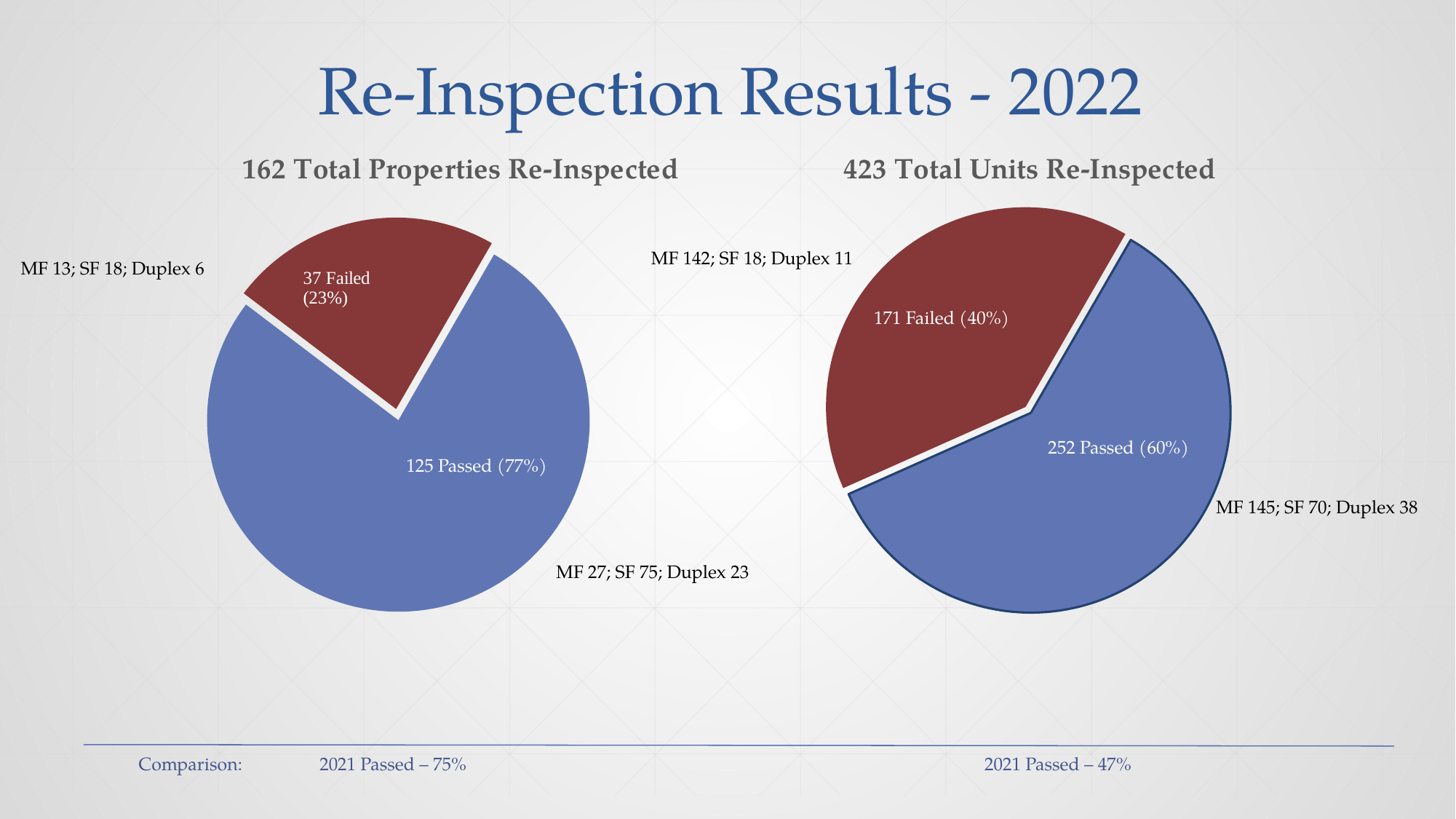

# Re-Inspection Results - 2022

### Chart: 162 Total Properties Re-Inspected

| Category | Properties Inspected |
|---|---|
| Passed | 0.77 |
| Failed | 0.23 |

### Chart: 423 Total Units Re-Inspected

| Category | Units Re-Inspected |
|---|---|
| Passed | 0.6 |
| Failed | 0.4 |
MF 142; SF 18; Duplex 11

MF 13; SF 18; Duplex 6

171 Failed (40%)
252 Passed (60%)
125 Passed (77%)
MF 145; SF 70; Duplex 38

MF 27; SF 75; Duplex 23
Comparison:                 2021 Passed – 75%				                  2021 Passed – 47%